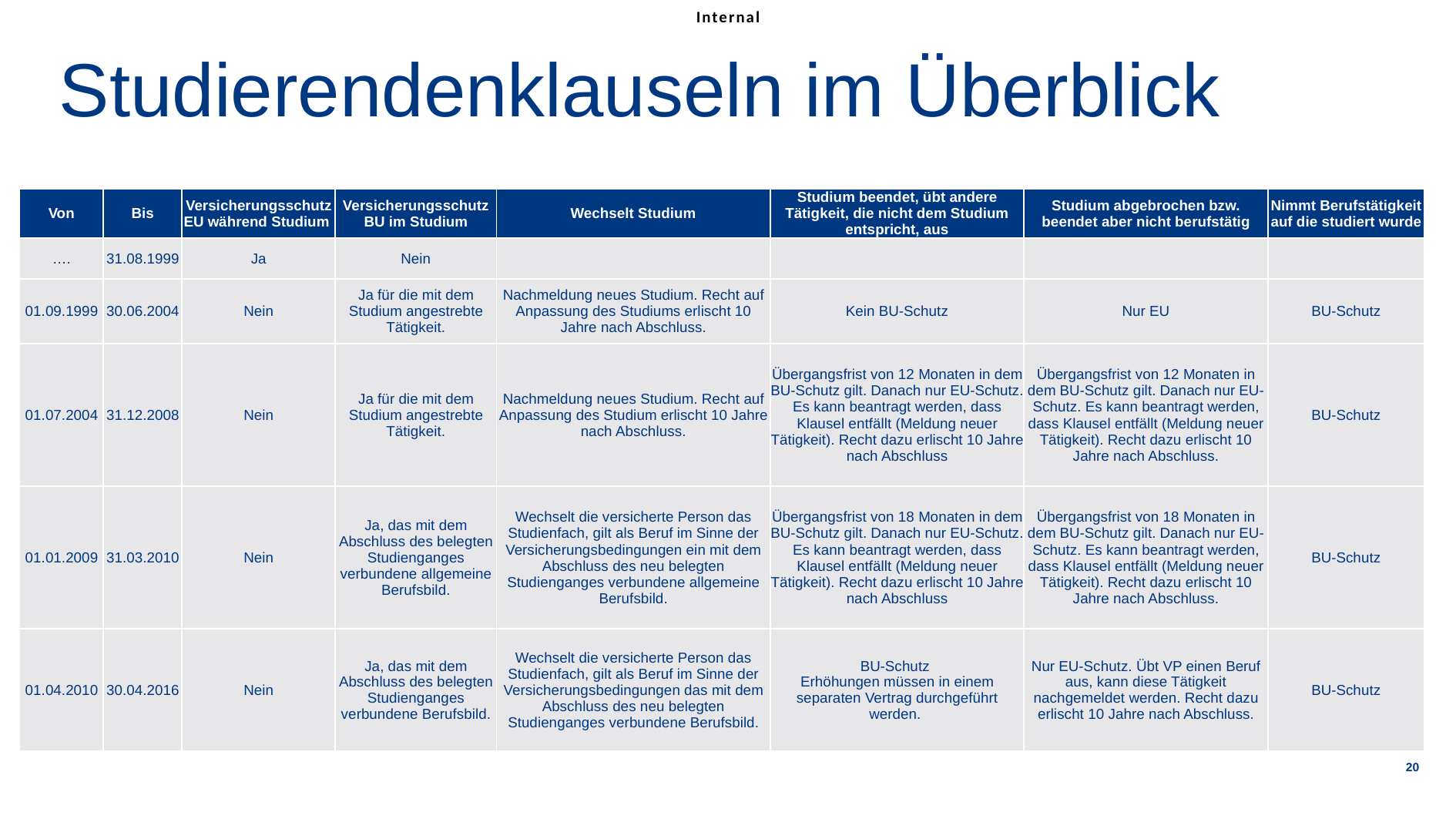

Studierendenklauseln im Überblick
| Von | Bis | Versicherungsschutz EU während Studium | Versicherungsschutz BU im Studium | Wechselt Studium | Studium beendet, übt andere Tätigkeit, die nicht dem Studium entspricht, aus | Studium abgebrochen bzw. beendet aber nicht berufstätig | Nimmt Berufstätigkeit auf die studiert wurde |
| --- | --- | --- | --- | --- | --- | --- | --- |
| …. | 31.08.1999 | Ja | Nein |  |  |  |  |
| 01.09.1999 | 30.06.2004 | Nein | Ja für die mit dem Studium angestrebte Tätigkeit. | Nachmeldung neues Studium. Recht auf Anpassung des Studiums erlischt 10 Jahre nach Abschluss. | Kein BU-Schutz | Nur EU | BU-Schutz |
| 01.07.2004 | 31.12.2008 | Nein | Ja für die mit dem Studium angestrebte Tätigkeit. | Nachmeldung neues Studium. Recht auf Anpassung des Studium erlischt 10 Jahre nach Abschluss. | Übergangsfrist von 12 Monaten in dem BU-Schutz gilt. Danach nur EU-Schutz. Es kann beantragt werden, dass Klausel entfällt (Meldung neuer Tätigkeit). Recht dazu erlischt 10 Jahre nach Abschluss | Übergangsfrist von 12 Monaten in dem BU-Schutz gilt. Danach nur EU-Schutz. Es kann beantragt werden, dass Klausel entfällt (Meldung neuer Tätigkeit). Recht dazu erlischt 10 Jahre nach Abschluss. | BU-Schutz |
| 01.01.2009 | 31.03.2010 | Nein | Ja, das mit dem Abschluss des belegten Studienganges verbundene allgemeine Berufsbild. | Wechselt die versicherte Person das Studienfach, gilt als Beruf im Sinne der Versicherungsbedingungen ein mit dem Abschluss des neu belegten Studienganges verbundene allgemeine Berufsbild. | Übergangsfrist von 18 Monaten in dem BU-Schutz gilt. Danach nur EU-Schutz. Es kann beantragt werden, dass Klausel entfällt (Meldung neuer Tätigkeit). Recht dazu erlischt 10 Jahre nach Abschluss | Übergangsfrist von 18 Monaten in dem BU-Schutz gilt. Danach nur EU-Schutz. Es kann beantragt werden, dass Klausel entfällt (Meldung neuer Tätigkeit). Recht dazu erlischt 10 Jahre nach Abschluss. | BU-Schutz |
| 01.04.2010 | 30.04.2016 | Nein | Ja, das mit dem Abschluss des belegten Studienganges verbundene Berufsbild. | Wechselt die versicherte Person das Studienfach, gilt als Beruf im Sinne der Versicherungsbedingungen das mit dem Abschluss des neu belegten Studienganges verbundene Berufsbild. | BU-Schutz Erhöhungen müssen in einem separaten Vertrag durchgeführt werden. | Nur EU-Schutz. Übt VP einen Beruf aus, kann diese Tätigkeit nachgemeldet werden. Recht dazu erlischt 10 Jahre nach Abschluss. | BU-Schutz |
© Allianz 2022
20